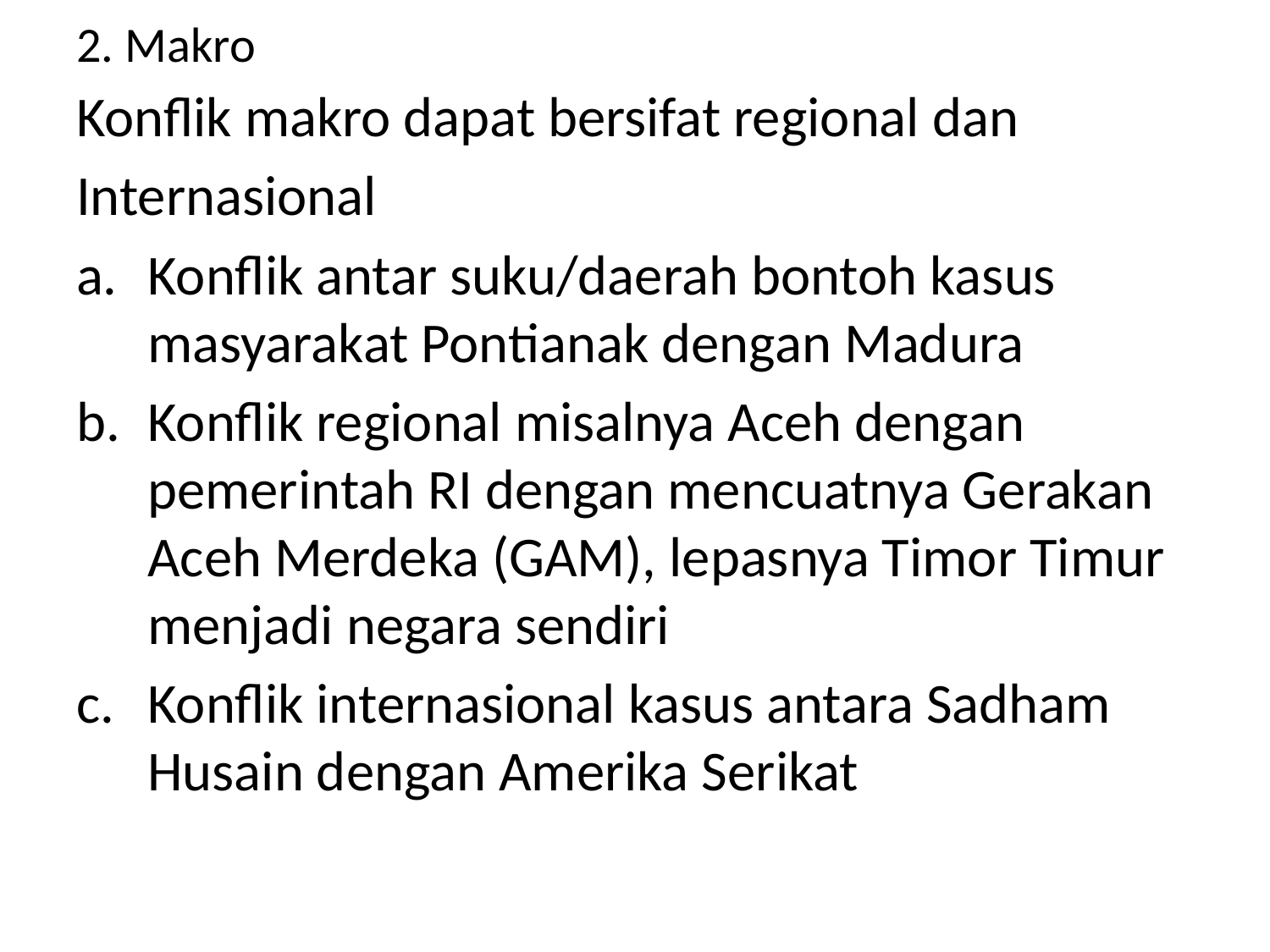

# 2. Makro
Konflik makro dapat bersifat regional dan
Internasional
Konflik antar suku/daerah bontoh kasus masyarakat Pontianak dengan Madura
Konflik regional misalnya Aceh dengan pemerintah RI dengan mencuatnya Gerakan Aceh Merdeka (GAM), lepasnya Timor Timur menjadi negara sendiri
Konflik internasional kasus antara Sadham Husain dengan Amerika Serikat